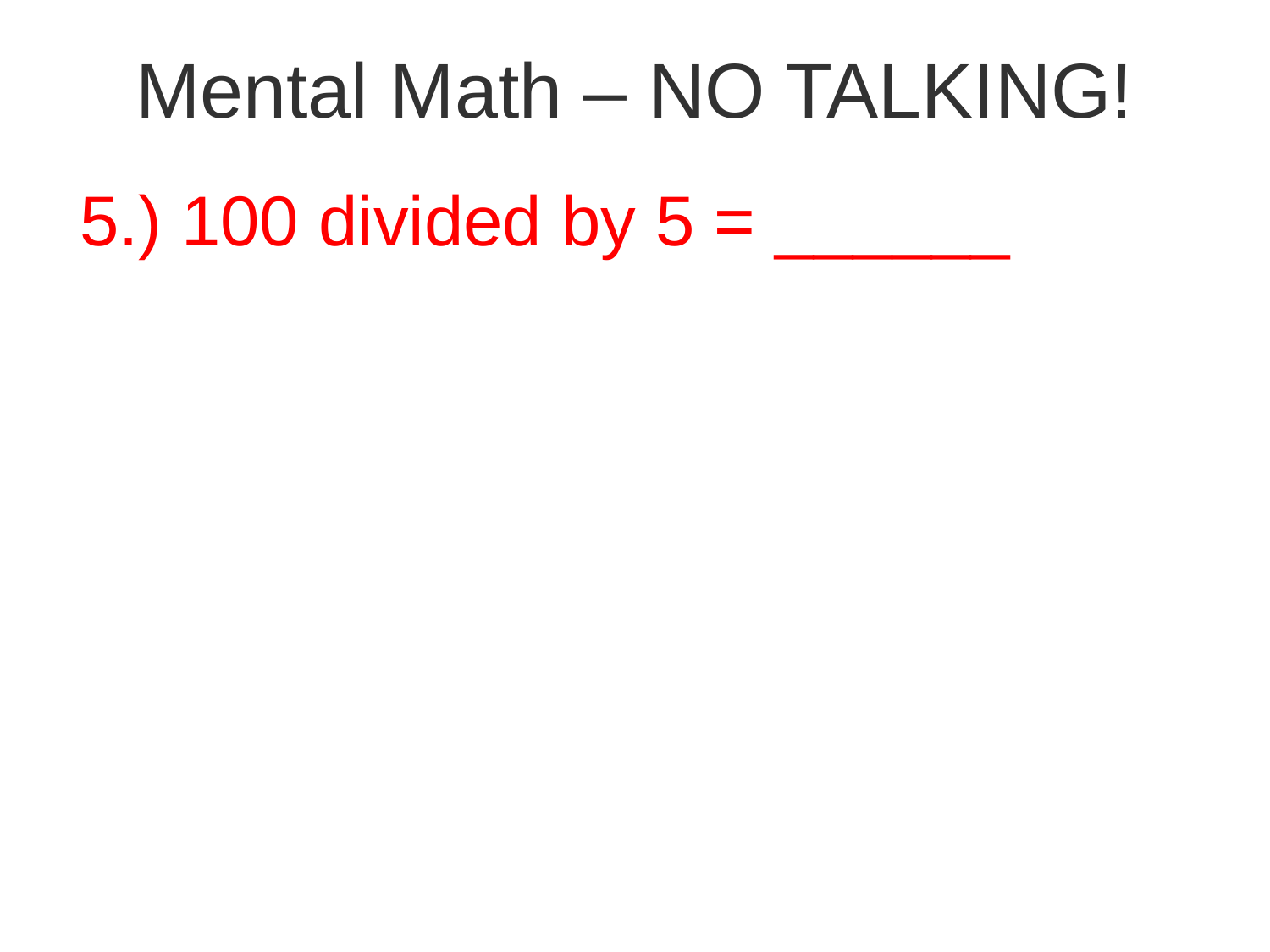

# Mental Math – NO TALKING!
5.) 100 divided by 5 = ______